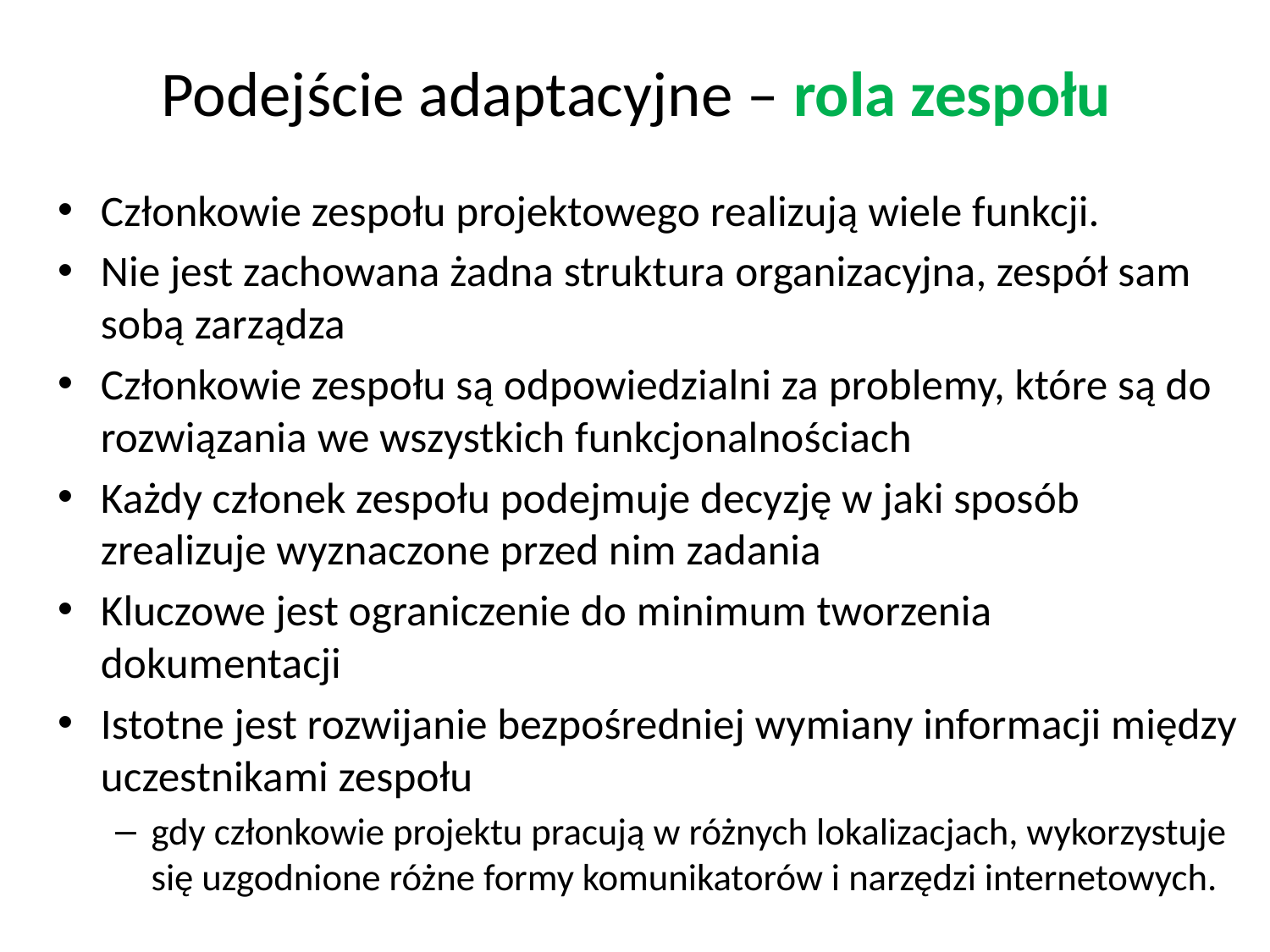

# Podejście adaptacyjne – rola zespołu
Członkowie zespołu projektowego realizują wiele funkcji.
Nie jest zachowana żadna struktura organizacyjna, zespół sam sobą zarządza
Członkowie zespołu są odpowiedzialni za problemy, które są do rozwiązania we wszystkich funkcjonalnościach
Każdy członek zespołu podejmuje decyzję w jaki sposób zrealizuje wyznaczone przed nim zadania
Kluczowe jest ograniczenie do minimum tworzenia dokumentacji
Istotne jest rozwijanie bezpośredniej wymiany informacji między uczestnikami zespołu
gdy członkowie projektu pracują w różnych lokalizacjach, wykorzystuje się uzgodnione różne formy komunikatorów i narzędzi internetowych.